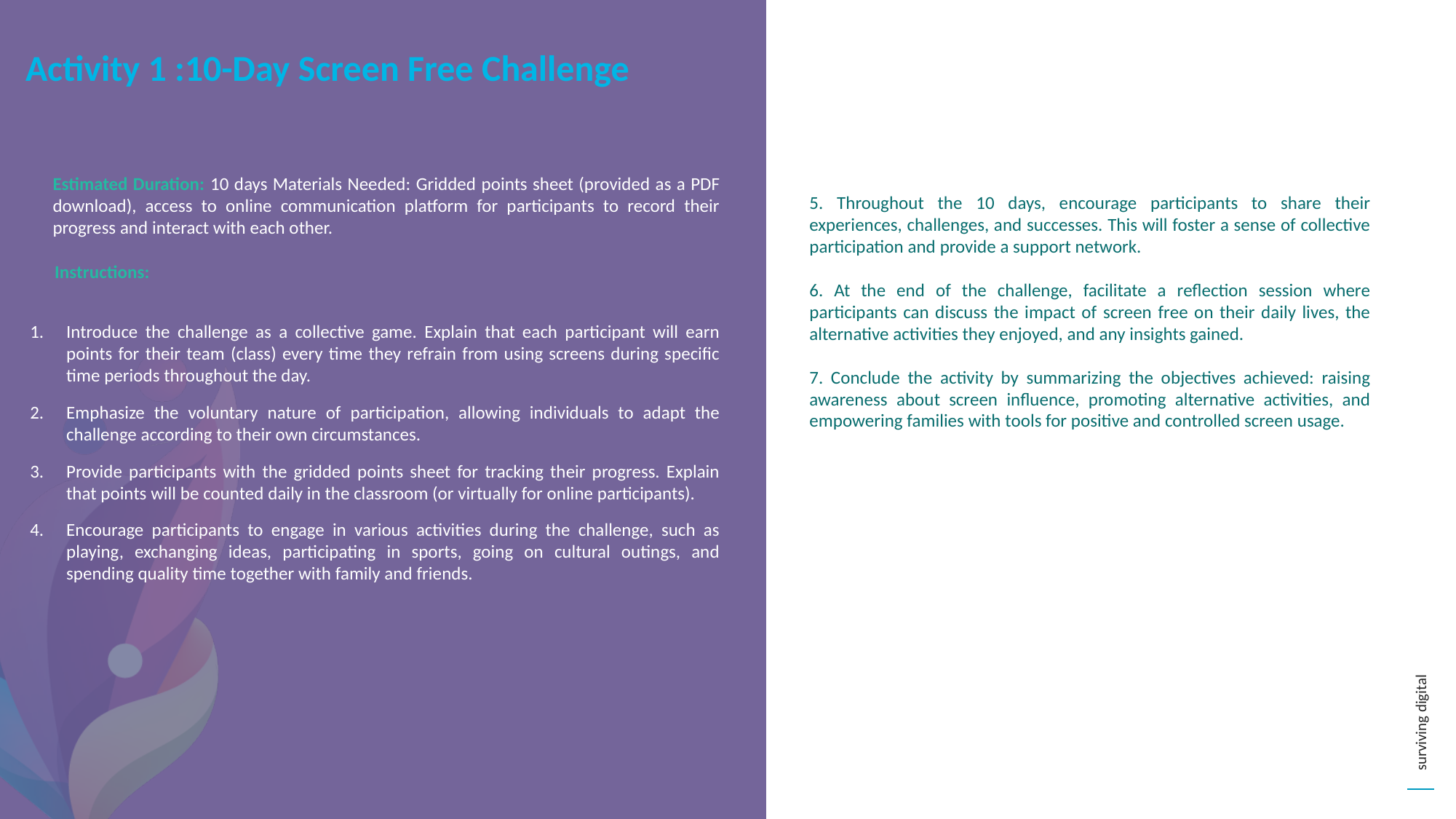

Activity 1 :10-Day Screen Free Challenge

5. Throughout the 10 days, encourage participants to share their experiences, challenges, and successes. This will foster a sense of collective participation and provide a support network.

6. At the end of the challenge, facilitate a reflection session where participants can discuss the impact of screen free on their daily lives, the alternative activities they enjoyed, and any insights gained.

7. Conclude the activity by summarizing the objectives achieved: raising awareness about screen influence, promoting alternative activities, and empowering families with tools for positive and controlled screen usage.
     Estimated Duration: 10 days Materials Needed: Gridded points sheet (provided as a PDF download), access to online communication platform for participants to record their progress and interact with each other.
       Instructions:
Introduce the challenge as a collective game. Explain that each participant will earn points for their team (class) every time they refrain from using screens during specific time periods throughout the day.
Emphasize the voluntary nature of participation, allowing individuals to adapt the challenge according to their own circumstances.
Provide participants with the gridded points sheet for tracking their progress. Explain that points will be counted daily in the classroom (or virtually for online participants).
Encourage participants to engage in various activities during the challenge, such as playing, exchanging ideas, participating in sports, going on cultural outings, and spending quality time together with family and friends.